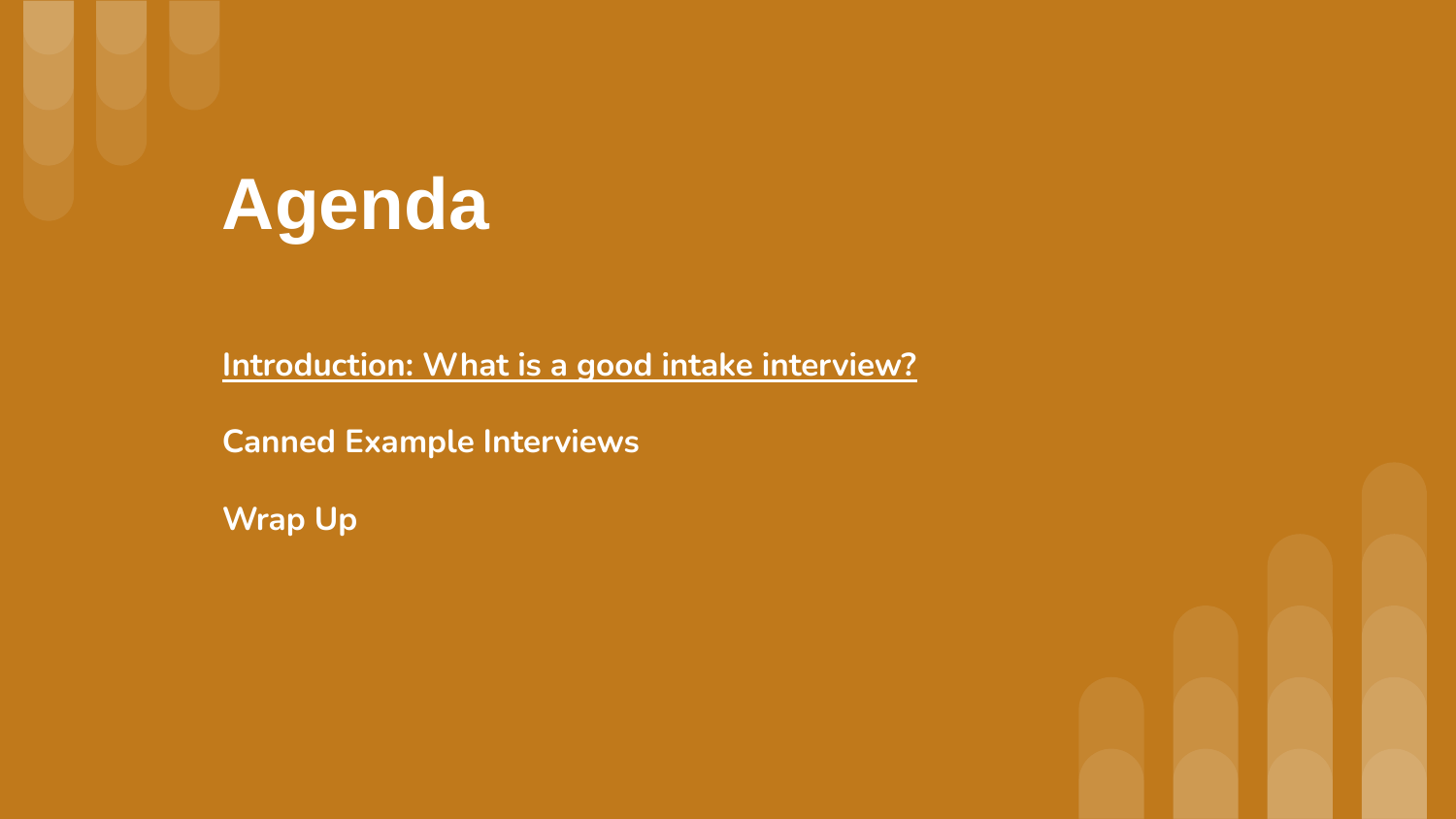

# Agenda
Introduction: What is a good intake interview?
Canned Example Interviews
Wrap Up